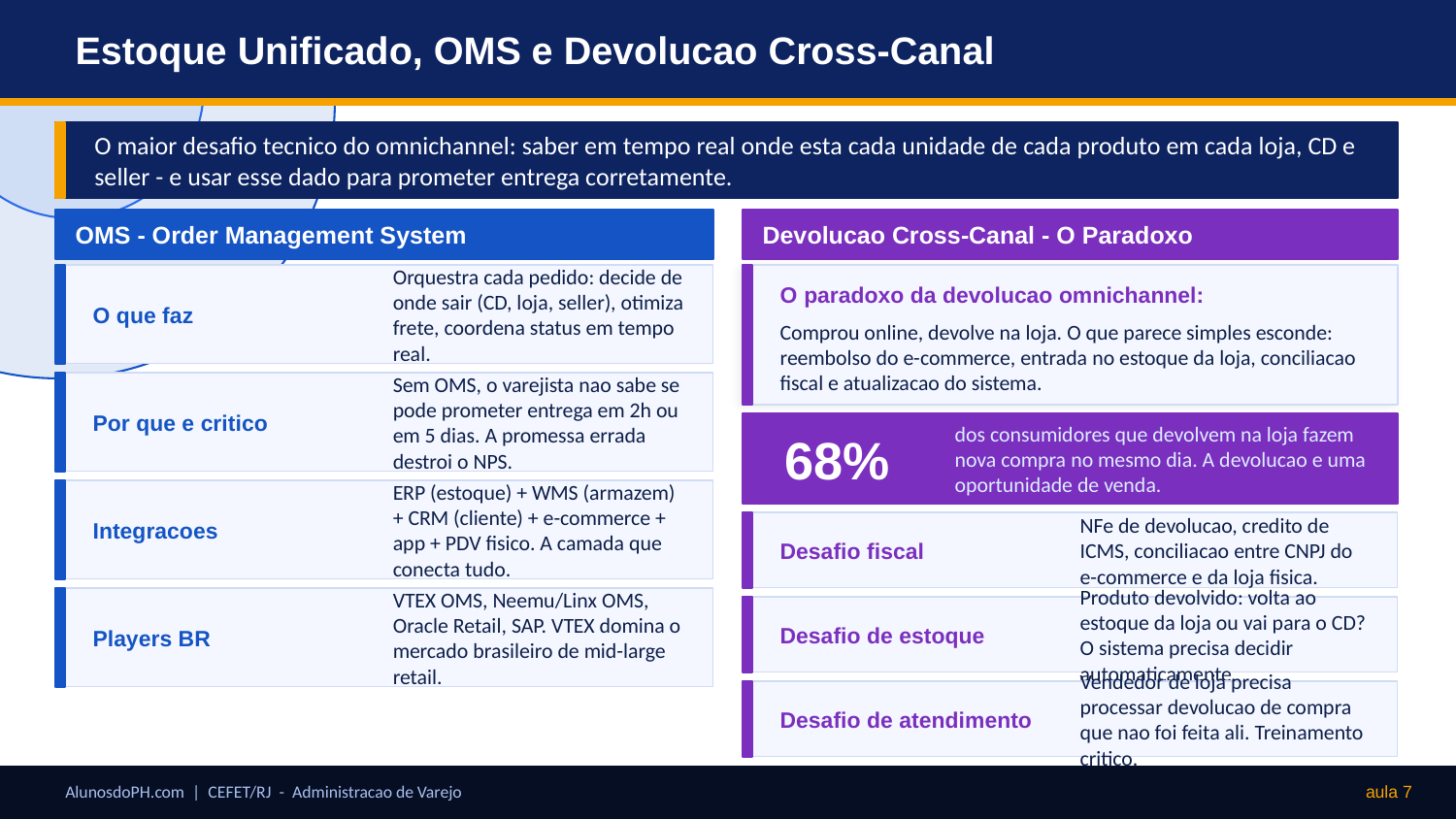

Estoque Unificado, OMS e Devolucao Cross-Canal

O maior desafio tecnico do omnichannel: saber em tempo real onde esta cada unidade de cada produto em cada loja, CD e seller - e usar esse dado para prometer entrega corretamente.

OMS - Order Management System

Devolucao Cross-Canal - O Paradoxo

O que faz
Orquestra cada pedido: decide de onde sair (CD, loja, seller), otimiza frete, coordena status em tempo real.

O paradoxo da devolucao omnichannel:
Comprou online, devolve na loja. O que parece simples esconde: reembolso do e-commerce, entrada no estoque da loja, conciliacao fiscal e atualizacao do sistema.

Por que e critico
Sem OMS, o varejista nao sabe se pode prometer entrega em 2h ou em 5 dias. A promessa errada destroi o NPS.

68%
dos consumidores que devolvem na loja fazem nova compra no mesmo dia. A devolucao e uma oportunidade de venda.

Integracoes
ERP (estoque) + WMS (armazem) + CRM (cliente) + e-commerce + app + PDV fisico. A camada que conecta tudo.

Desafio fiscal
NFe de devolucao, credito de ICMS, conciliacao entre CNPJ do e-commerce e da loja fisica.

Players BR
VTEX OMS, Neemu/Linx OMS, Oracle Retail, SAP. VTEX domina o mercado brasileiro de mid-large retail.

Desafio de estoque
Produto devolvido: volta ao estoque da loja ou vai para o CD? O sistema precisa decidir automaticamente.

Desafio de atendimento
Vendedor de loja precisa processar devolucao de compra que nao foi feita ali. Treinamento critico.

AlunosdoPH.com  |  CEFET/RJ  -  Administracao de Varejo
aula 7